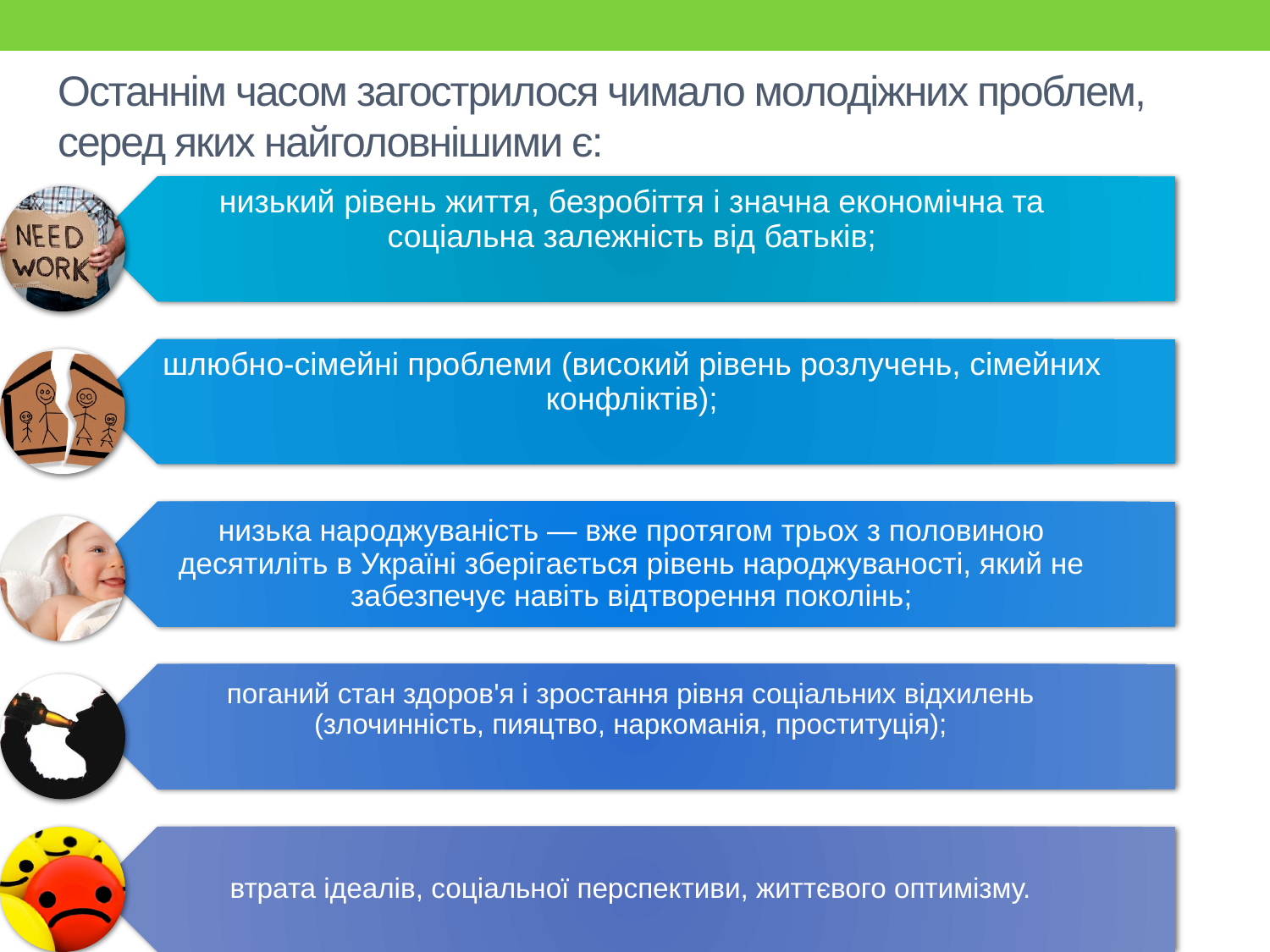

# Останнім часом загострилося чимало молодіжних проблем, серед яких найголовнішими є:
низький рівень життя, безробіття і значна економічна та соціальна залежність від батьків;
шлюбно-сімейні проблеми (високий рівень розлучень, сімейних конфліктів);
низька народжуваність — вже протягом трьох з половиною десятиліть в Україні зберігається рівень народжуваності, який не забезпечує навіть відтворення поколінь;
поганий стан здоров'я і зростання рівня соціальних відхилень (злочинність, пияцтво, наркоманія, проституція);
втрата ідеалів, соціальної перспективи, життєвого оптимізму.